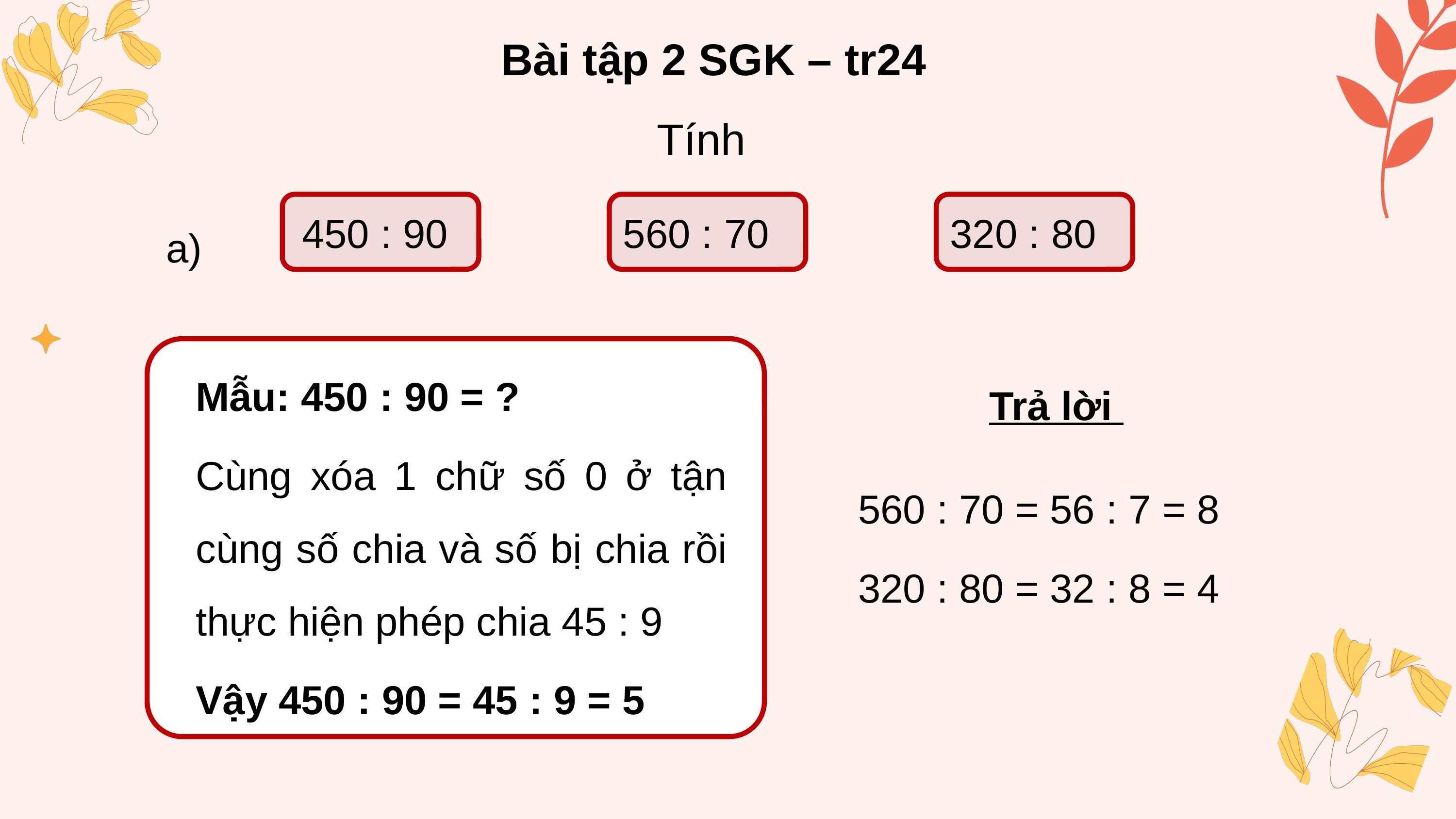

Bài tập 2 SGK – tr24
Tính
a)
450 : 90
560 : 70
320 : 80

Mẫu: 450 : 90 = ?
Cùng xóa 1 chữ số 0 ở tận cùng số chia và số bị chia rồi thực hiện phép chia 45 : 9
Vậy 450 : 90 = 45 : 9 = 5
Trả lời
560 : 70 = 56 : 7 = 8
320 : 80 = 32 : 8 = 4